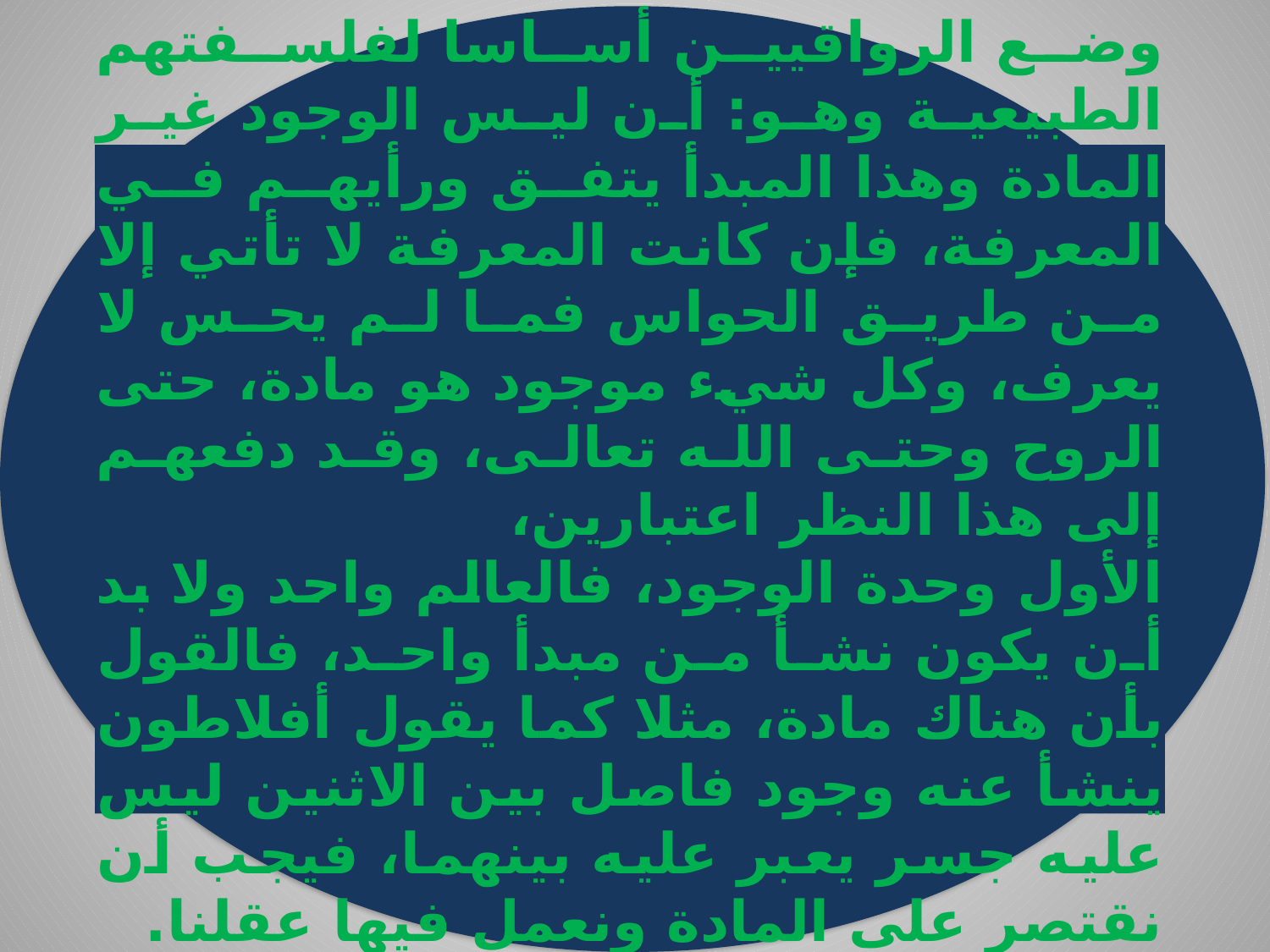

وضع الرواقيين أساسا لفلسفتهم الطبيعية وهو: أن ليس الوجود غیر المادة وهذا المبدأ يتفق ورأيهم في المعرفة، فإن كانت المعرفة لا تأتي إلا من طريق الحواس فما لم يحس لا يعرف، وكل شيء موجود هو مادة، حتى الروح وحتى الله تعالى، وقد دفعهم إلى هذا النظر اعتبارين،
الأول وحدة الوجود، فالعالم واحد ولا بد أن يكون نشأ من مبدأ واحد، فالقول بأن هناك مادة، مثلا كما يقول أفلاطون ينشأ عنه وجود فاصل بين الاثنين ليس عليه جسر يعبر عليه بينهما، فيجب أن نقتصر على المادة ونعمل فيها عقلنا.